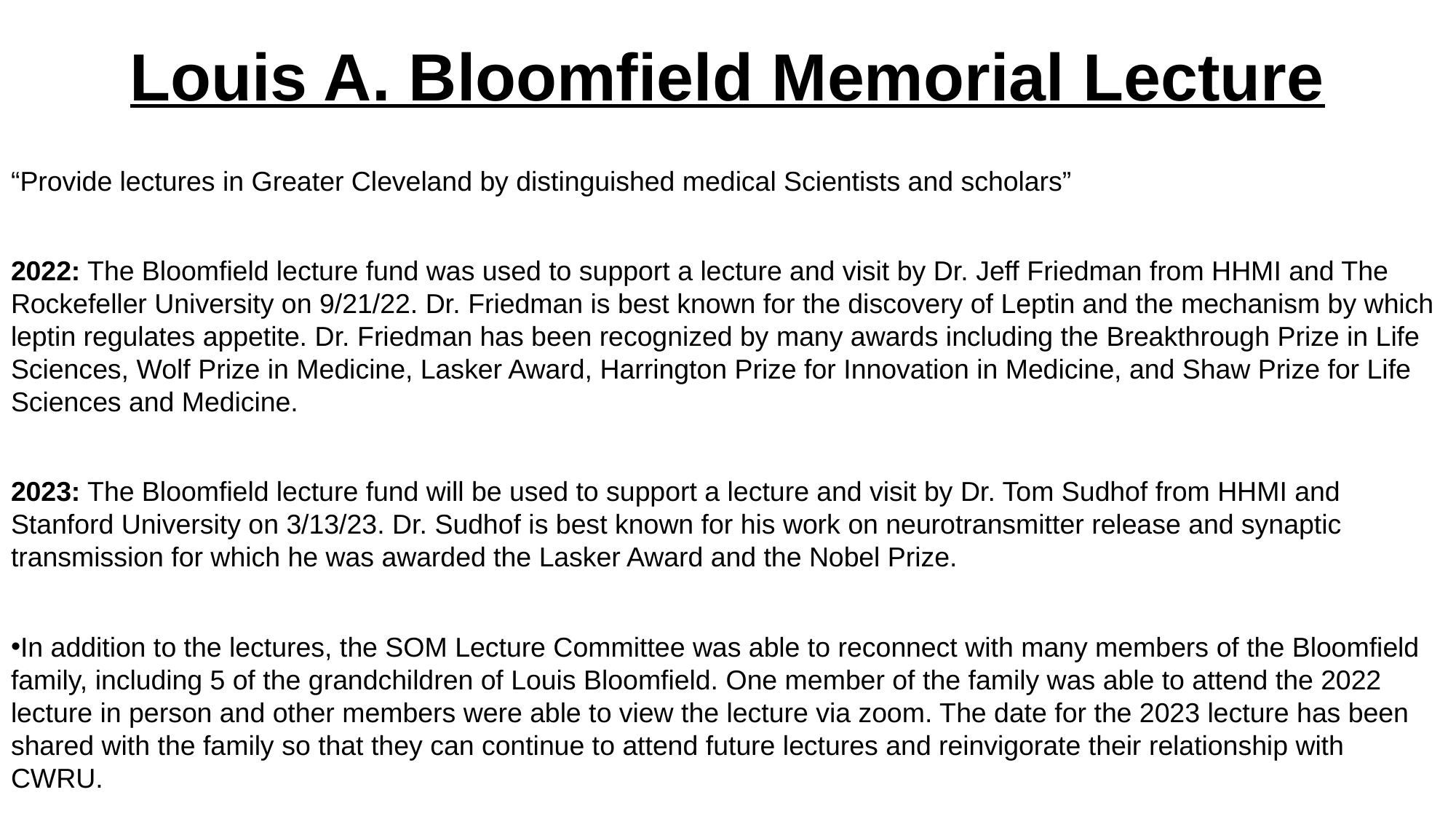

# Louis A. Bloomfield Memorial Lecture
“Provide lectures in Greater Cleveland by distinguished medical Scientists and scholars”

2022: The Bloomfield lecture fund was used to support a lecture and visit by Dr. Jeff Friedman from HHMI and The Rockefeller University on 9/21/22. Dr. Friedman is best known for the discovery of Leptin and the mechanism by which leptin regulates appetite. Dr. Friedman has been recognized by many awards including the Breakthrough Prize in Life Sciences, Wolf Prize in Medicine, Lasker Award, Harrington Prize for Innovation in Medicine, and Shaw Prize for Life Sciences and Medicine.

2023: The Bloomfield lecture fund will be used to support a lecture and visit by Dr. Tom Sudhof from HHMI and Stanford University on 3/13/23. Dr. Sudhof is best known for his work on neurotransmitter release and synaptic transmission for which he was awarded the Lasker Award and the Nobel Prize.

In addition to the lectures, the SOM Lecture Committee was able to reconnect with many members of the Bloomfield family, including 5 of the grandchildren of Louis Bloomfield. One member of the family was able to attend the 2022 lecture in person and other members were able to view the lecture via zoom. The date for the 2023 lecture has been shared with the family so that they can continue to attend future lectures and reinvigorate their relationship with CWRU.